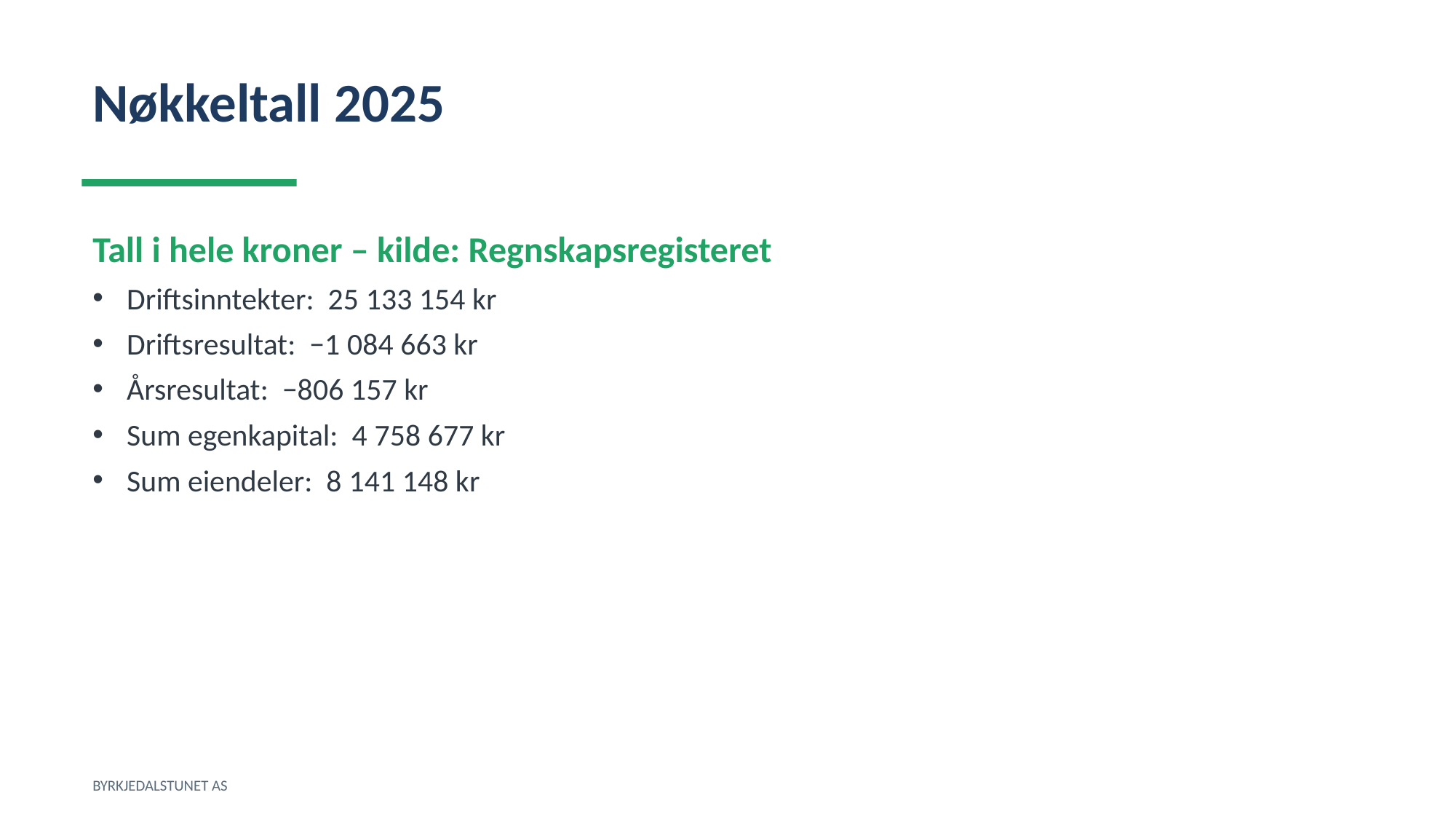

Nøkkeltall 2025

Tall i hele kroner – kilde: Regnskapsregisteret
Driftsinntekter:  25 133 154 kr
Driftsresultat:  −1 084 663 kr
Årsresultat:  −806 157 kr
Sum egenkapital:  4 758 677 kr
Sum eiendeler:  8 141 148 kr
BYRKJEDALSTUNET AS